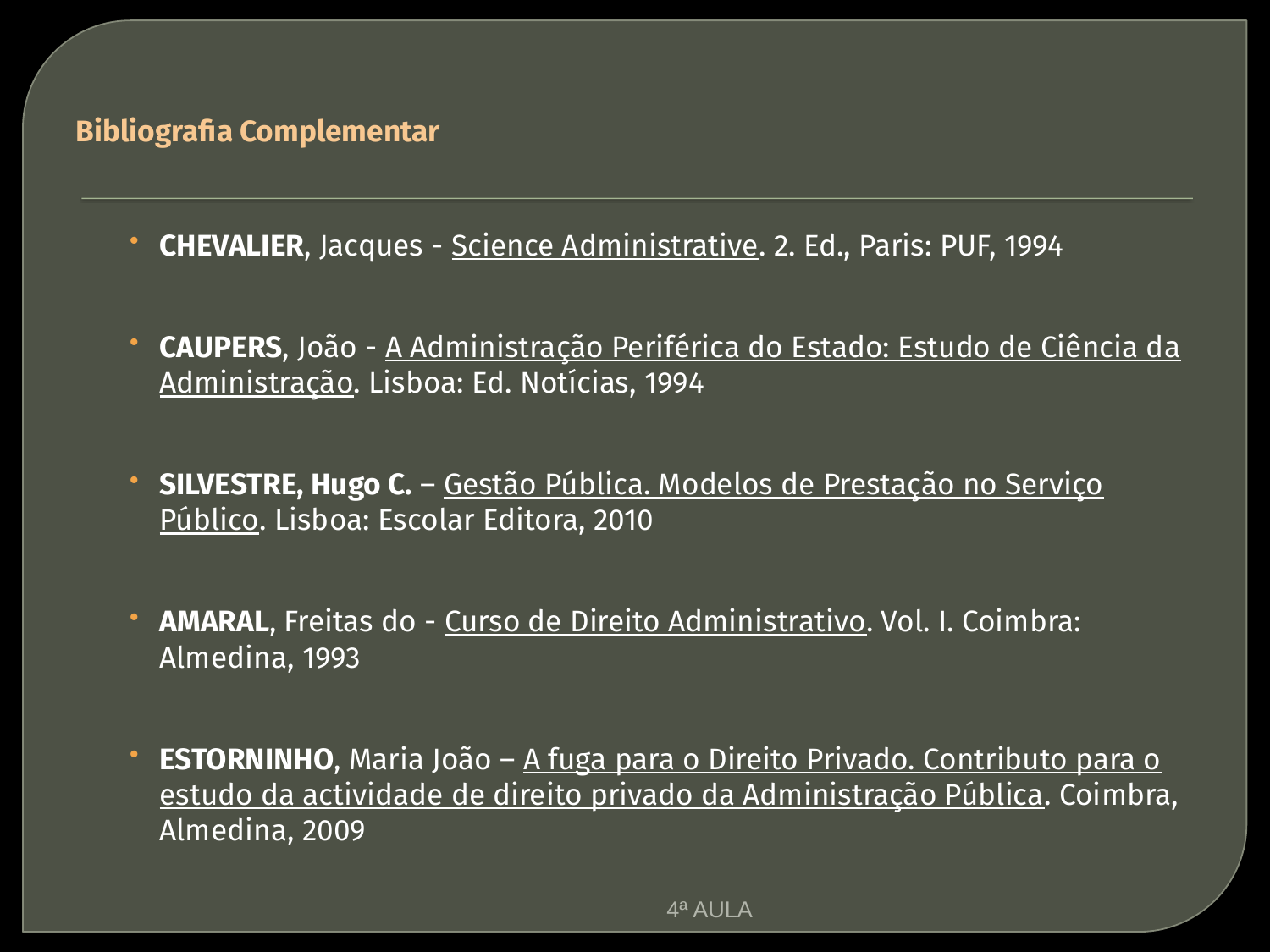

Bibliografia Complementar

CHEVALIER, Jacques - Science Administrative. 2. Ed., Paris: PUF, 1994

CAUPERS, João - A Administração Periférica do Estado: Estudo de Ciência da Administração. Lisboa: Ed. Notícias, 1994

SILVESTRE, Hugo C. – Gestão Pública. Modelos de Prestação no Serviço Público. Lisboa: Escolar Editora, 2010

AMARAL, Freitas do - Curso de Direito Administrativo. Vol. I. Coimbra: Almedina, 1993

ESTORNINHO, Maria João – A fuga para o Direito Privado. Contributo para o estudo da actividade de direito privado da Administração Pública. Coimbra, Almedina, 2009

4ª AULA